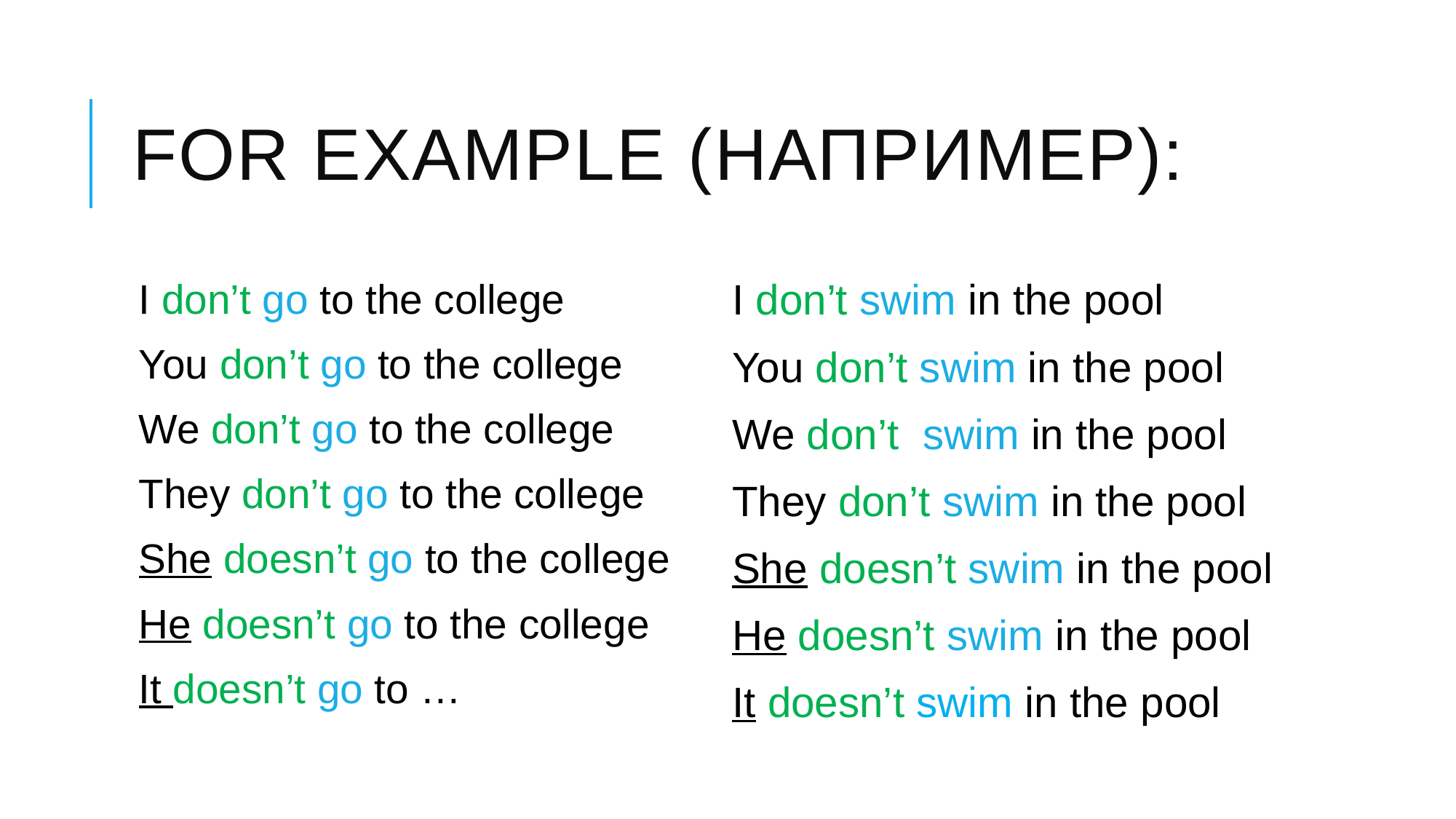

# For example (например):
I don’t go to the college
You don’t go to the college
We don’t go to the college
They don’t go to the college
She doesn’t go to the college
He doesn’t go to the college
It doesn’t go to …
I don’t swim in the pool
You don’t swim in the pool
We don’t  swim in the pool
They don’t swim in the pool
She doesn’t swim in the pool
He doesn’t swim in the pool
It doesn’t swim in the pool